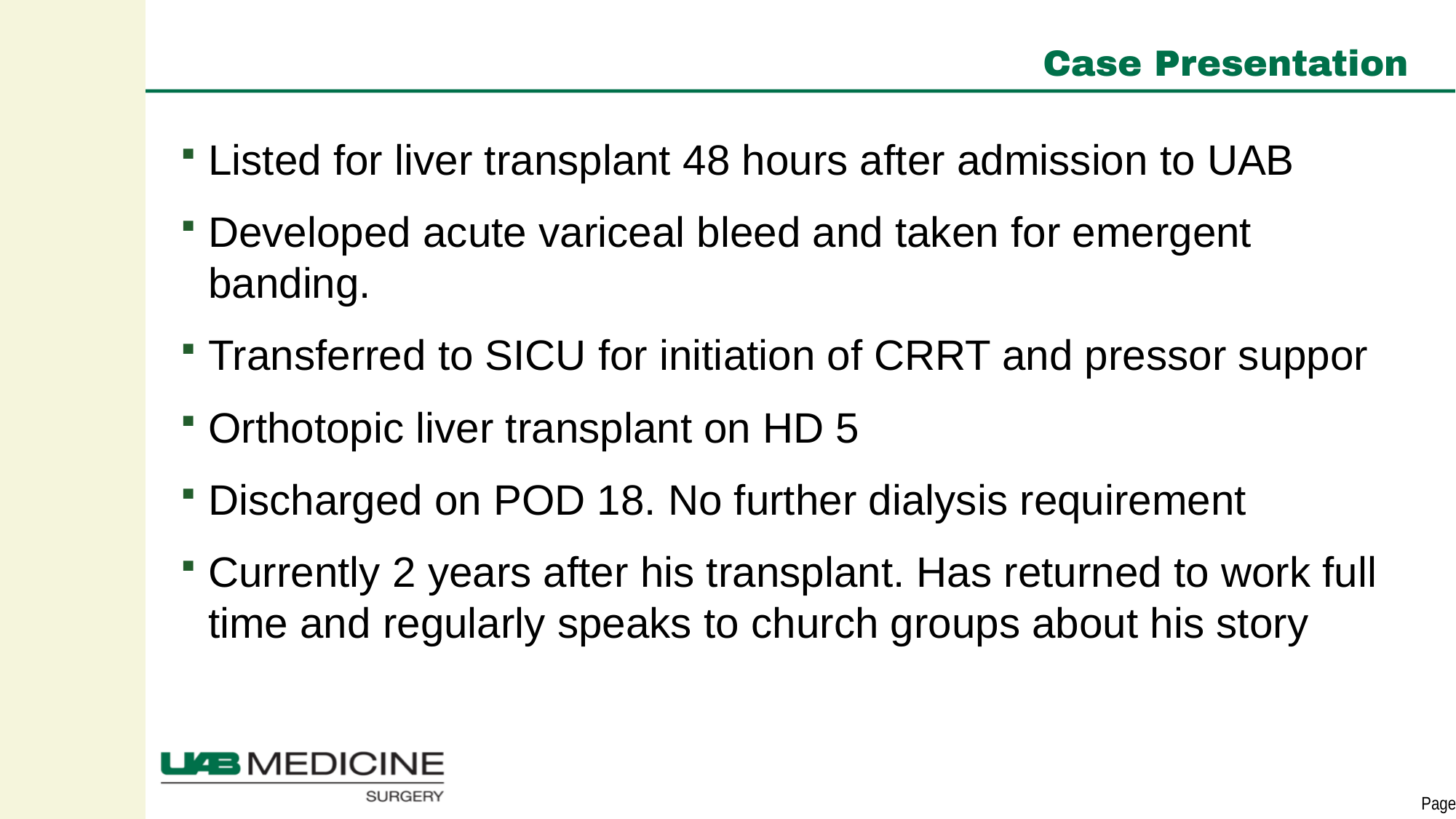

# Case Presentation
Listed for liver transplant 48 hours after admission to UAB
Developed acute variceal bleed and taken for emergent banding.
Transferred to SICU for initiation of CRRT and pressor suppor
Orthotopic liver transplant on HD 5
Discharged on POD 18. No further dialysis requirement
Currently 2 years after his transplant. Has returned to work full time and regularly speaks to church groups about his story